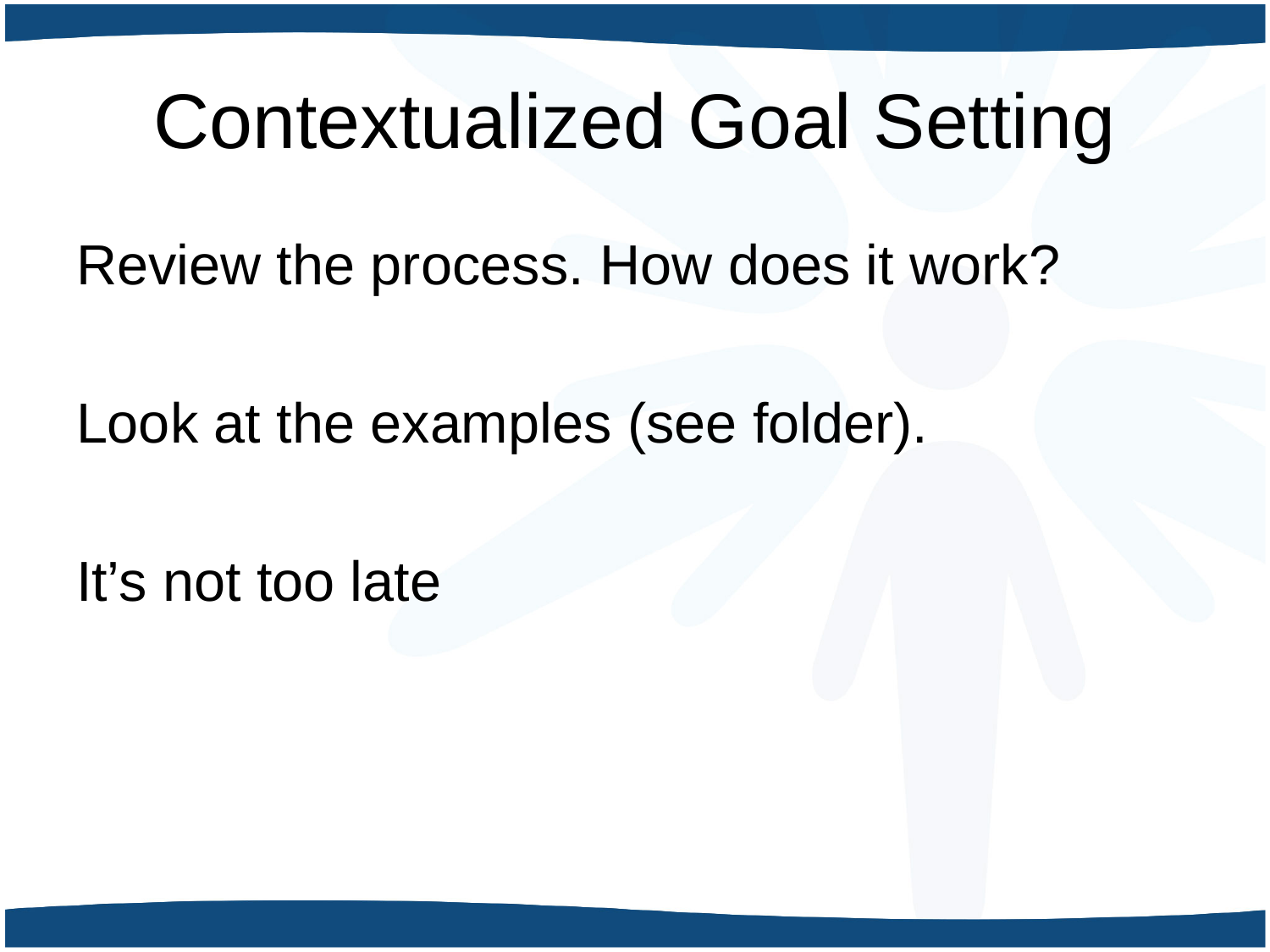

# Contextualized Goal Setting
Review the process. How does it work?

Look at the examples (see folder).

It’s not too late